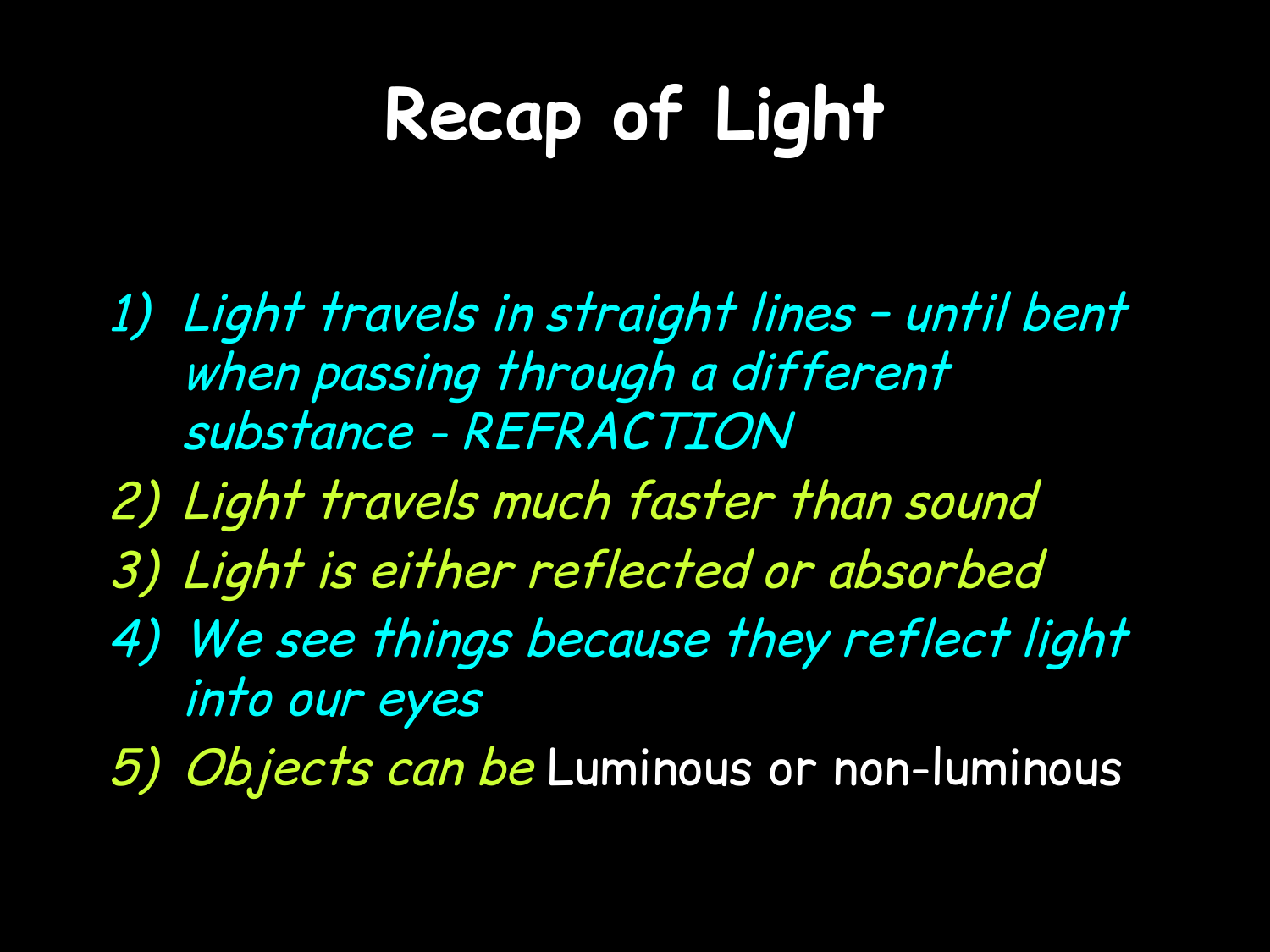

# Recap of Light
Light travels in straight lines – until bent when passing through a different substance - REFRACTION
Light travels much faster than sound
Light is either reflected or absorbed
We see things because they reflect light into our eyes
Objects can be Luminous or non-luminous